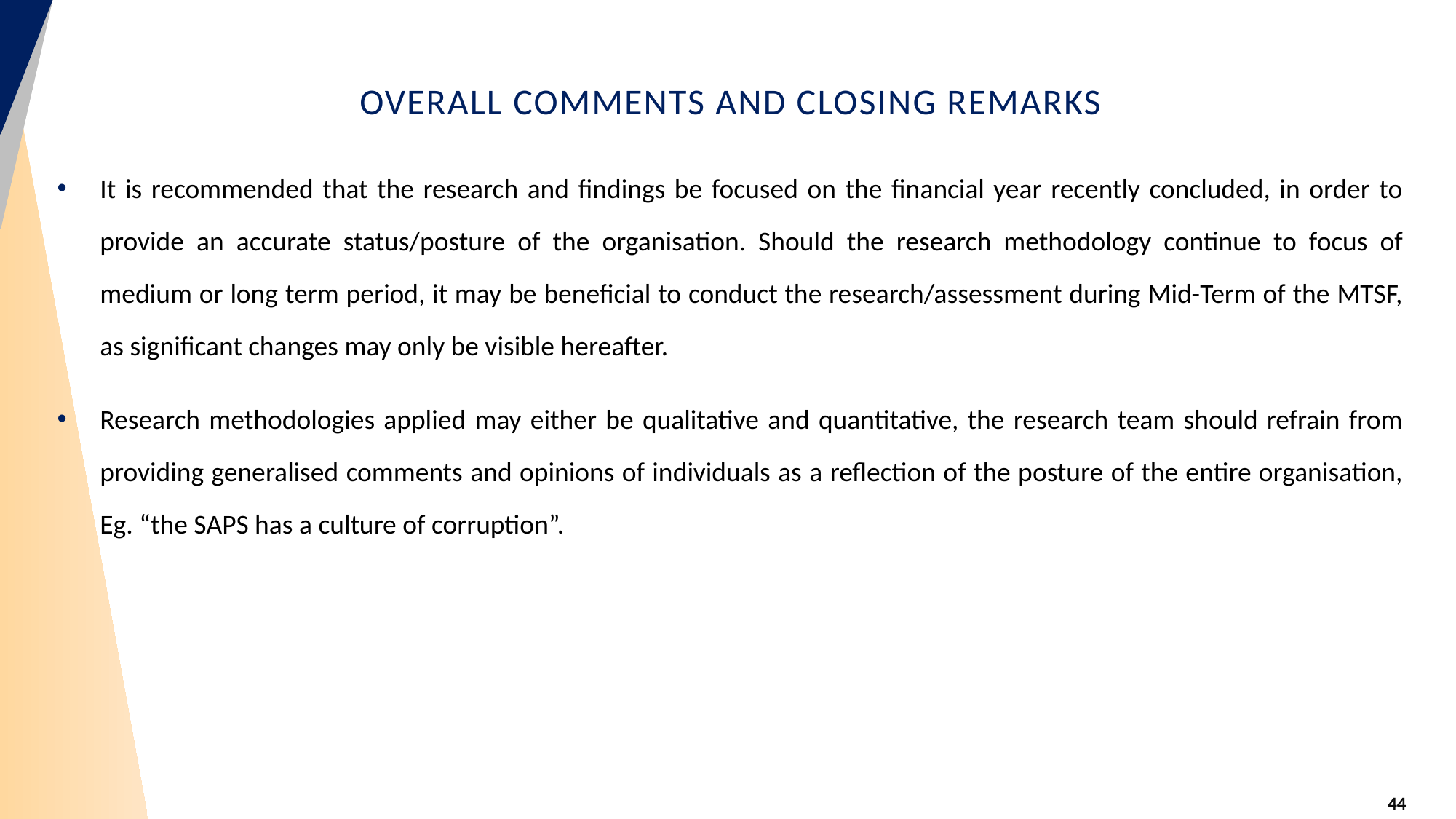

# OVERALL COMMENTS AND CLOSING REMARKS
It is recommended that the research and findings be focused on the financial year recently concluded, in order to provide an accurate status/posture of the organisation. Should the research methodology continue to focus of medium or long term period, it may be beneficial to conduct the research/assessment during Mid-Term of the MTSF, as significant changes may only be visible hereafter.
Research methodologies applied may either be qualitative and quantitative, the research team should refrain from providing generalised comments and opinions of individuals as a reflection of the posture of the entire organisation, Eg. “the SAPS has a culture of corruption”.
44